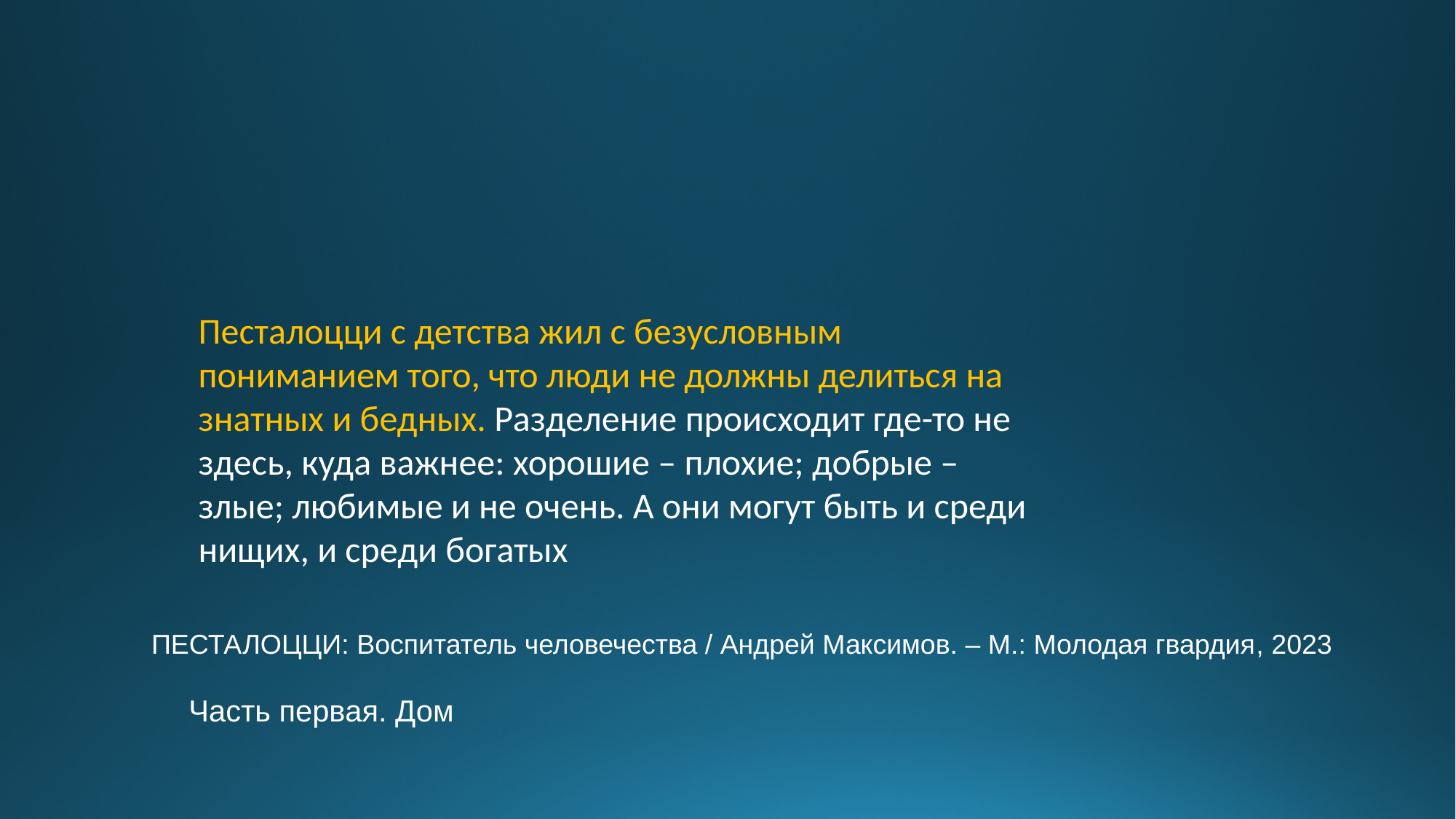

Песталоцци с детства жил с безусловным пониманием того, что люди не должны делиться на знатных и бедных. Разделение происходит где-то не здесь, куда важнее: хорошие – плохие; добрые – злые; любимые и не очень. А они могут быть и среди нищих, и среди богатых
ПЕСТАЛОЦЦИ: Воспитатель человечества / Андрей Максимов. – М.: Молодая гвардия, 2023
Часть первая. Дом